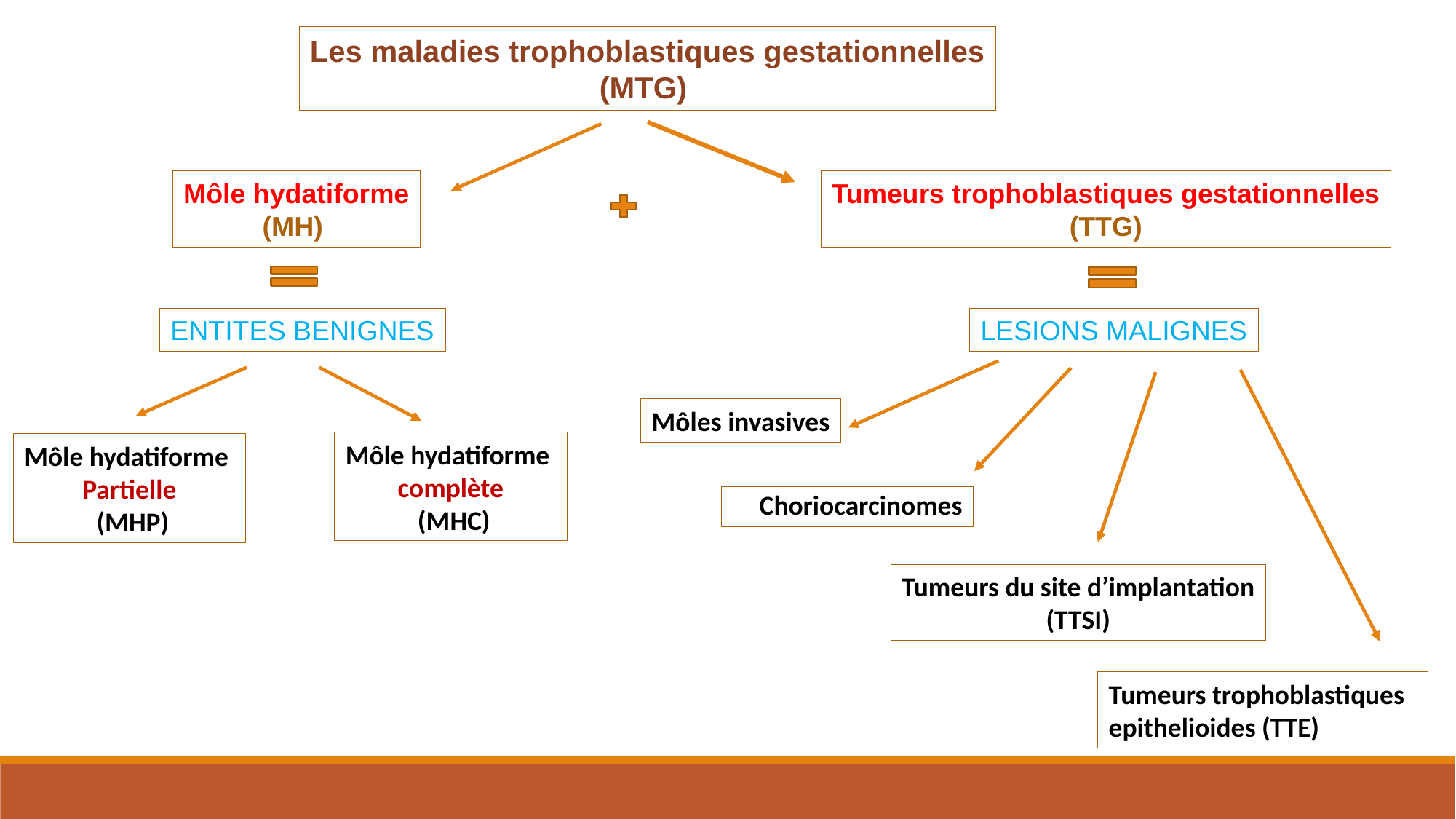

Les maladies trophoblastiques gestationnelles
(MTG)
Môle hydatiforme
(MH)
Tumeurs trophoblastiques gestationnelles
(TTG)

ENTITES BENIGNES
LESIONS MALIGNES
Môles invasives
Môle hydatiforme
complète
 (MHC)
Môle hydatiforme
Partielle
 (MHP)
Choriocarcinomes
Tumeurs du site d’implantation
(TTSI)
Tumeurs trophoblastiques
epithelioides (TTE)